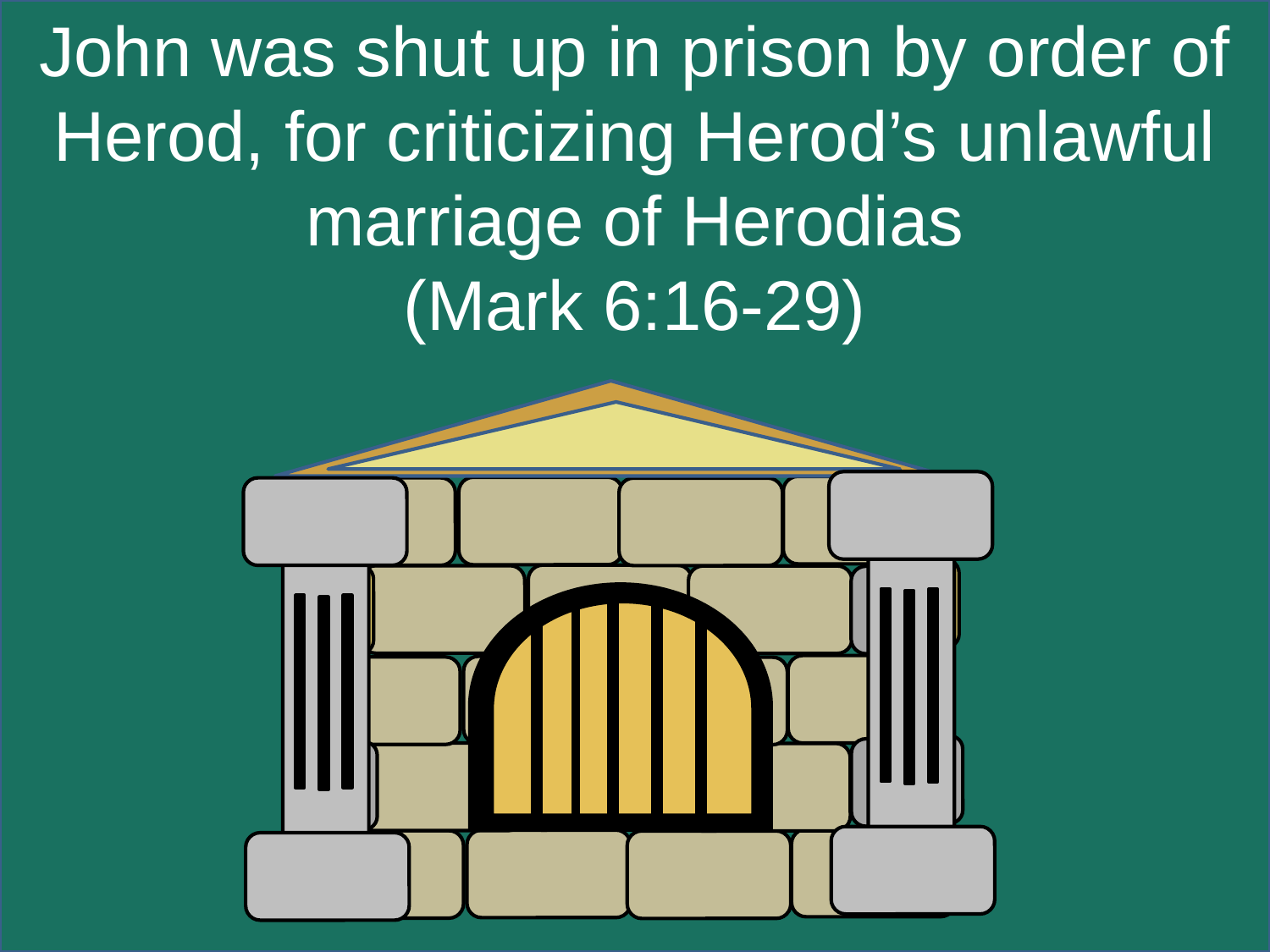

John was shut up in prison by order of Herod, for criticizing Herod’s unlawful marriage of Herodias
(Mark 6:16-29)